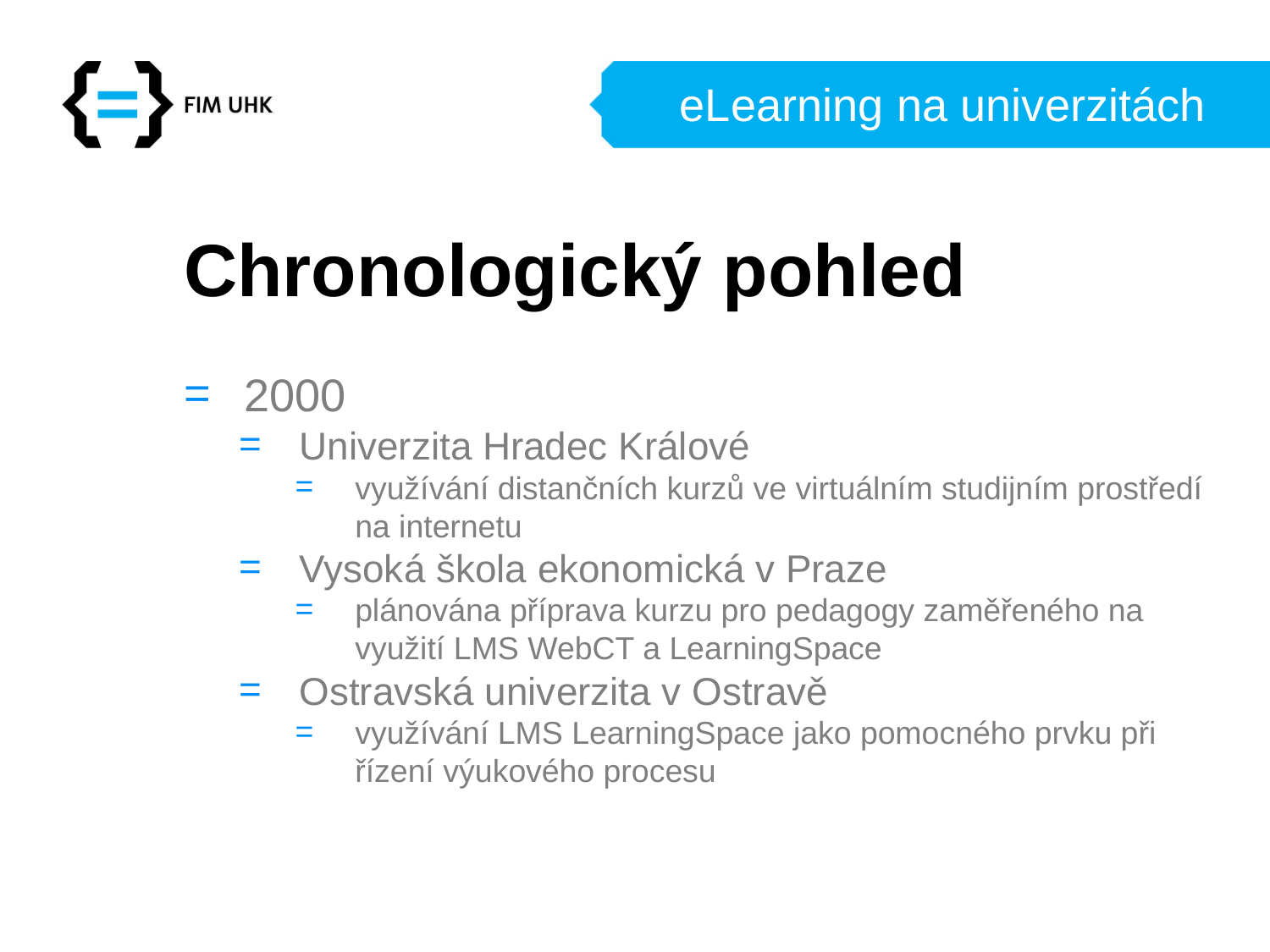

# eLearning na univerzitách
Chronologický pohled

2000
Univerzita Hradec Králové
využívání distančních kurzů ve virtuálním studijním prostředí na internetu
Vysoká škola ekonomická v Praze
plánována příprava kurzu pro pedagogy zaměřeného na využití LMS WebCT a LearningSpace
Ostravská univerzita v Ostravě
využívání LMS LearningSpace jako pomocného prvku při řízení výukového procesu